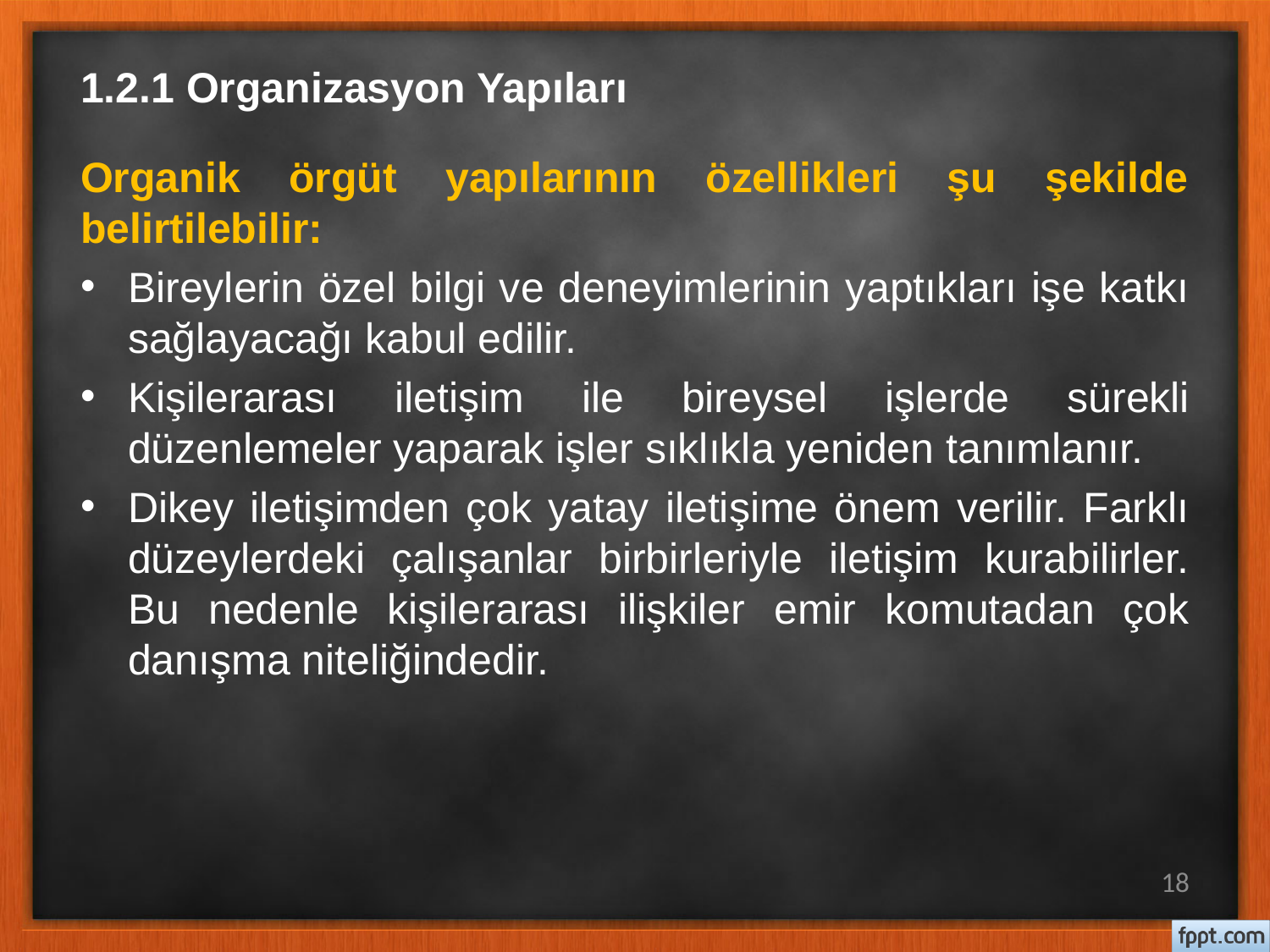

# 1.2.1 Organizasyon Yapıları
Organik örgüt yapılarının özellikleri şu şekilde belirtilebilir:
Bireylerin özel bilgi ve deneyimlerinin yaptıkları işe katkı sağlayacağı kabul edilir.
Kişilerarası iletişim ile bireysel işlerde sürekli düzenlemeler yaparak işler sıklıkla yeniden tanımlanır.
Dikey iletişimden çok yatay iletişime önem verilir. Farklı düzeylerdeki çalışanlar birbirleriyle iletişim kurabilirler. Bu nedenle kişilerarası ilişkiler emir komutadan çok danışma niteliğindedir.

18